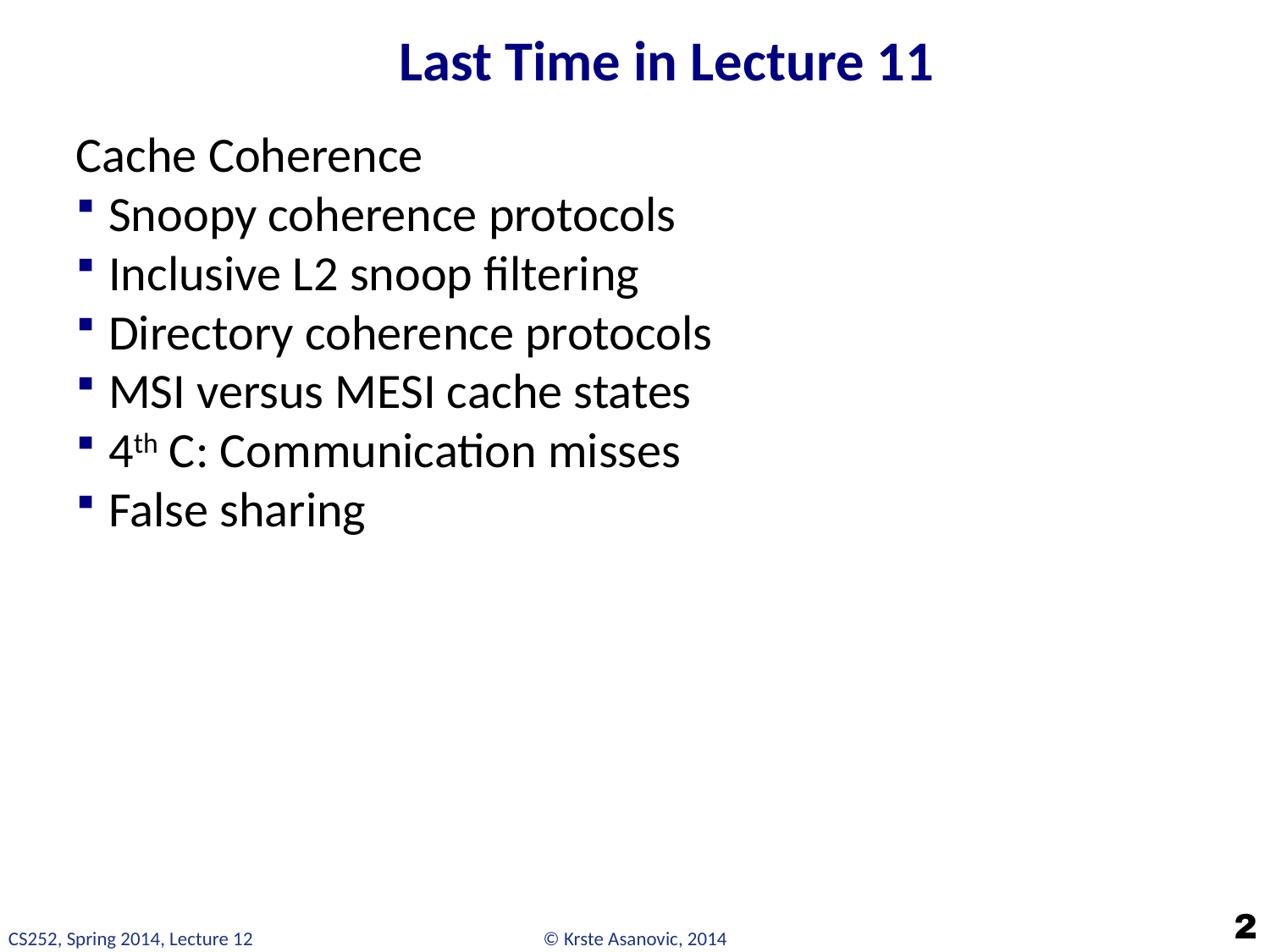

# Last Time in Lecture 11
Cache Coherence
Snoopy coherence protocols
Inclusive L2 snoop filtering
Directory coherence protocols
MSI versus MESI cache states
4th C: Communication misses
False sharing

2